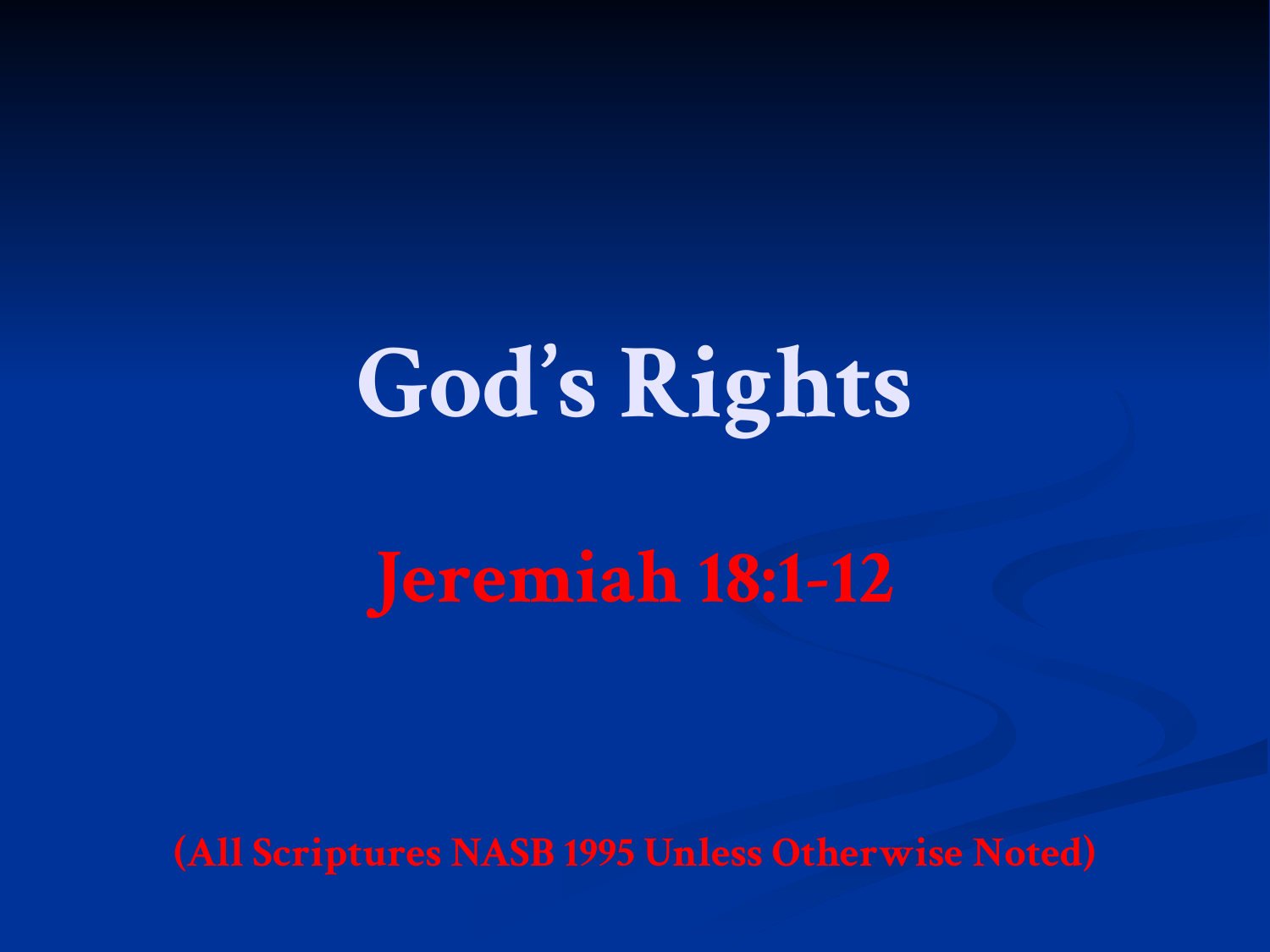

# God’s Rights
Jeremiah 18:1-12

(All Scriptures NASB 1995 Unless Otherwise Noted)